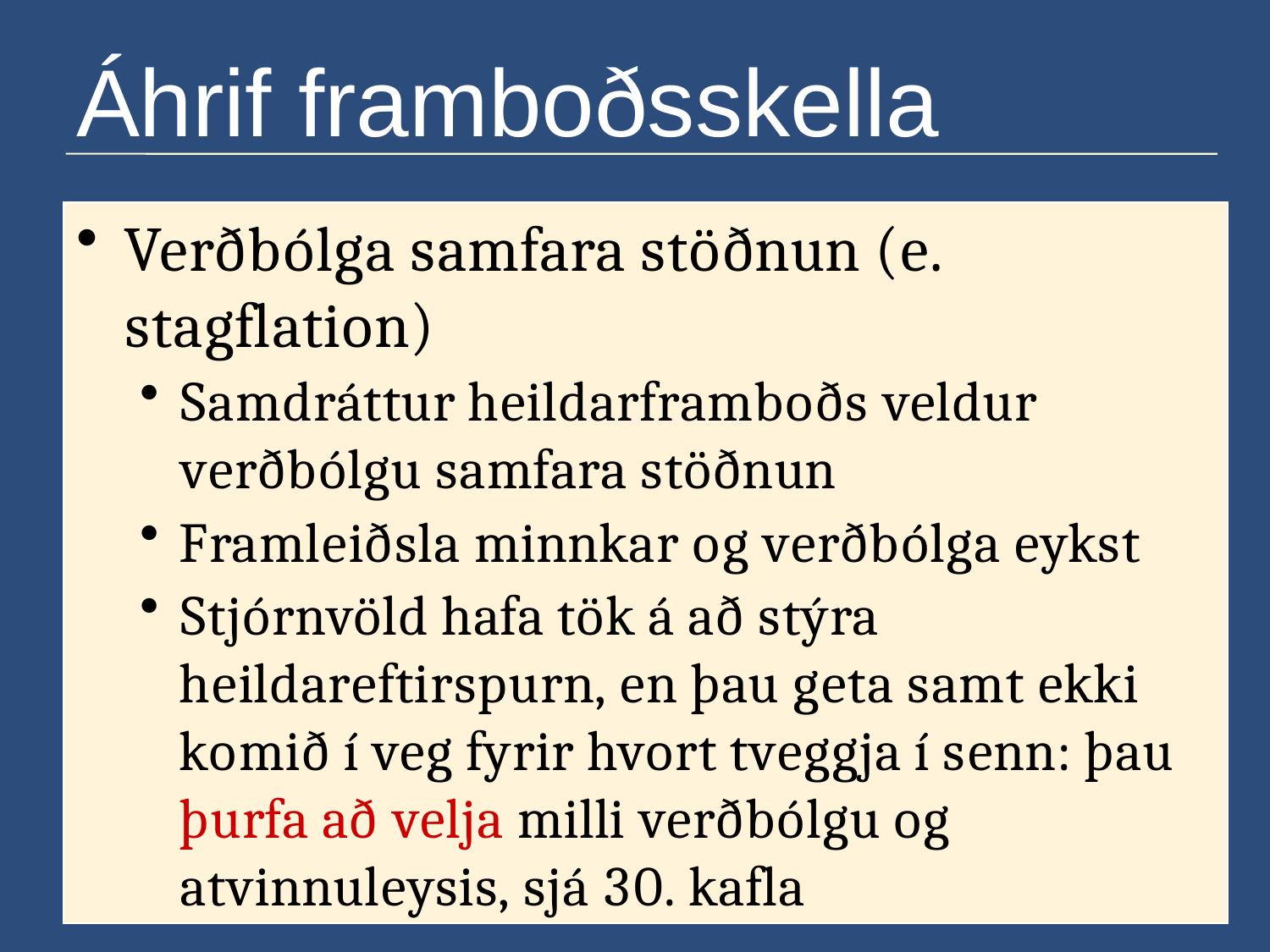

# Áhrif framboðsskella

Verðbólga samfara stöðnun (e. stagflation)
Samdráttur heildarframboðs veldur verðbólgu samfara stöðnun
Framleiðsla minnkar og verðbólga eykst
Stjórnvöld hafa tök á að stýra heildareftirspurn, en þau geta samt ekki komið í veg fyrir hvort tveggja í senn: þau þurfa að velja milli verðbólgu og atvinnuleysis, sjá 30. kafla